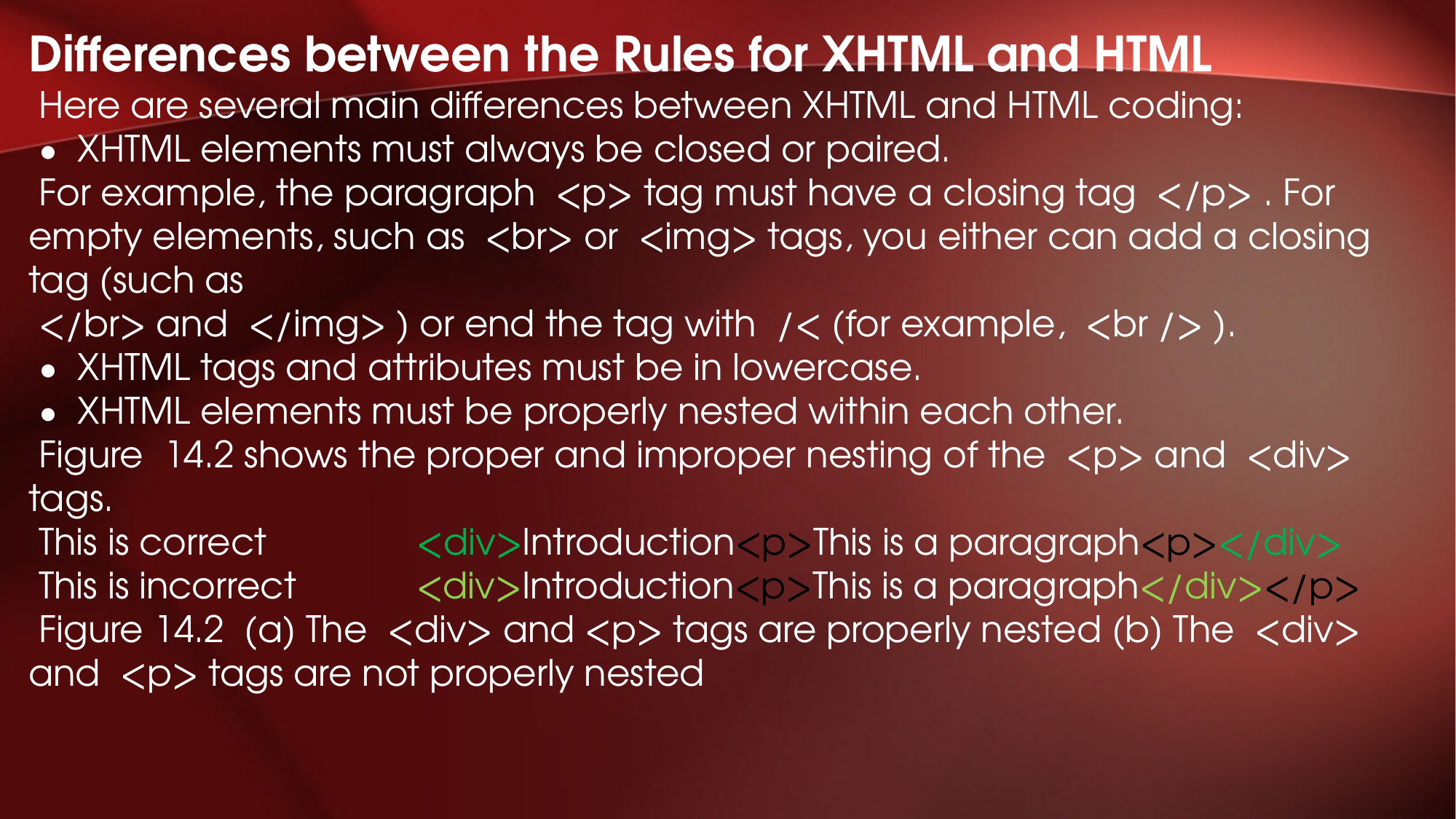

Differences between the Rules for XHTML and HTML
 Here are several main differences between XHTML and HTML coding:
 •  XHTML elements must always be closed or paired.
 For example, the paragraph  <p> tag must have a closing tag  </p> . For empty elements, such as  <br> or  <img> tags, you either can add a closing tag (such as
 </br> and  </img> ) or end the tag with  /< (for example,  <br /> ).
 •  XHTML tags and attributes must be in lowercase.
 •  XHTML elements must be properly nested within each other.
 Figure  14.2 shows the proper and improper nesting of the  <p> and  <div> tags.
 This is correct               <div>Introduction<p>This is a paragraph<p></div>
 This is incorrect            <div>Introduction<p>This is a paragraph</div></p>
 Figure 14.2  (a) The  <div> and <p> tags are properly nested (b) The  <div> and  <p> tags are not properly nested